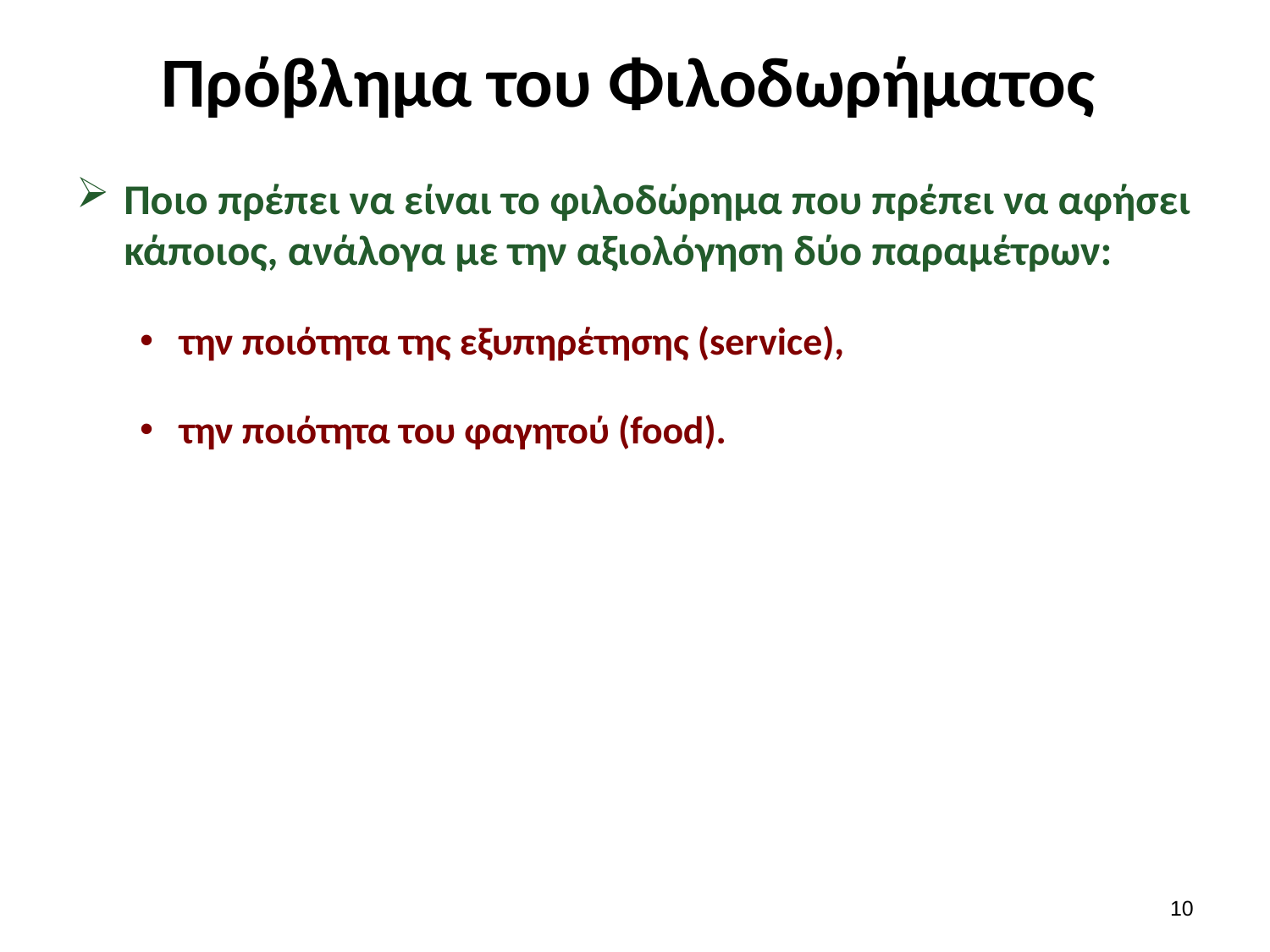

# Πρόβλημα του Φιλοδωρήματος
Ποιο πρέπει να είναι το φιλοδώρημα που πρέπει να αφήσει κάποιος, ανάλογα με την αξιολόγηση δύο παραμέτρων:
την ποιότητα της εξυπηρέτησης (service),
την ποιότητα του φαγητού (food).

10